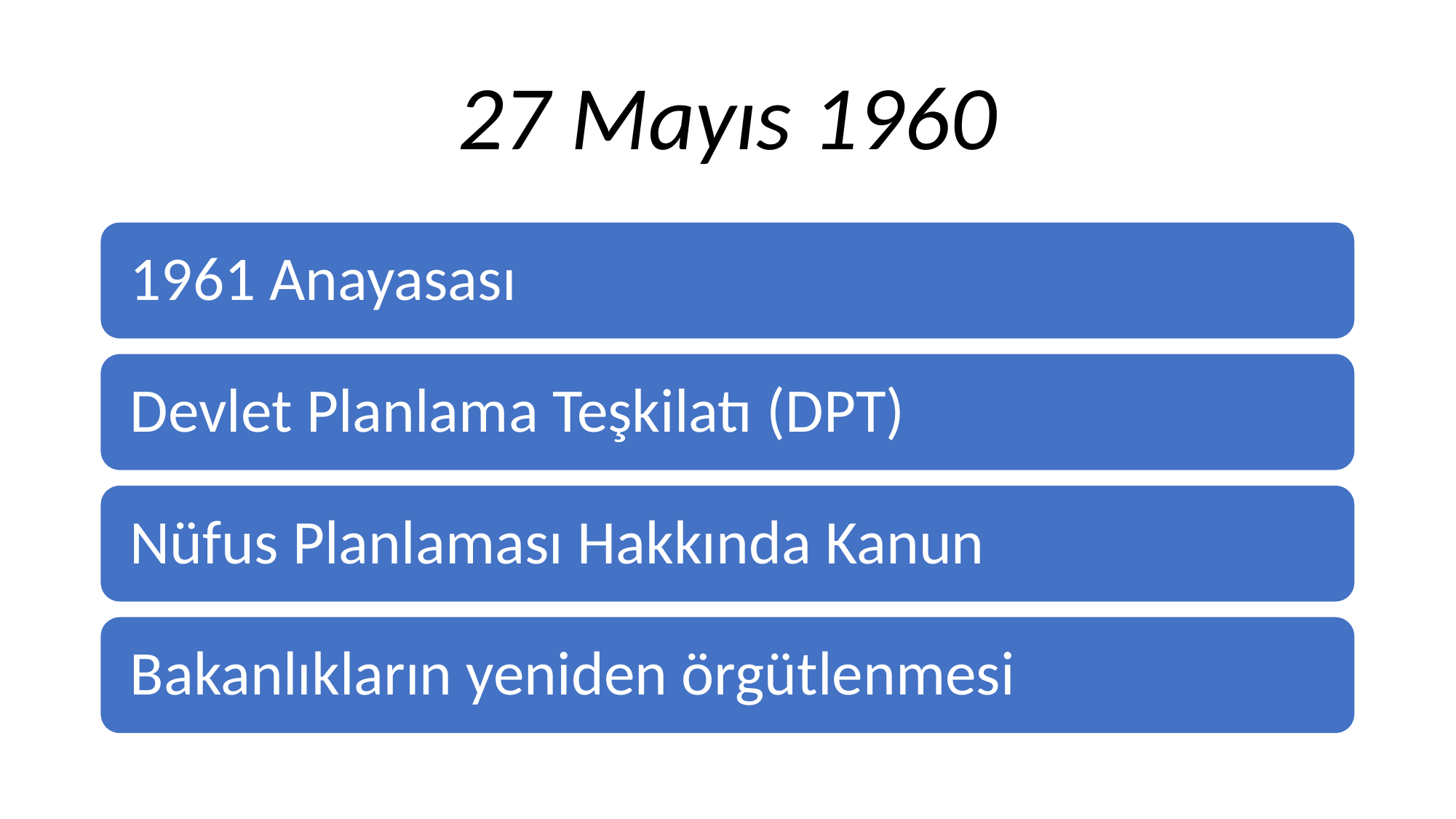

# 27 Mayıs 1960
1961 Anayasası
Devlet Planlama Teşkilatı (DPT)
Nüfus Planlaması Hakkında Kanun
Bakanlıkların yeniden örgütlenmesi